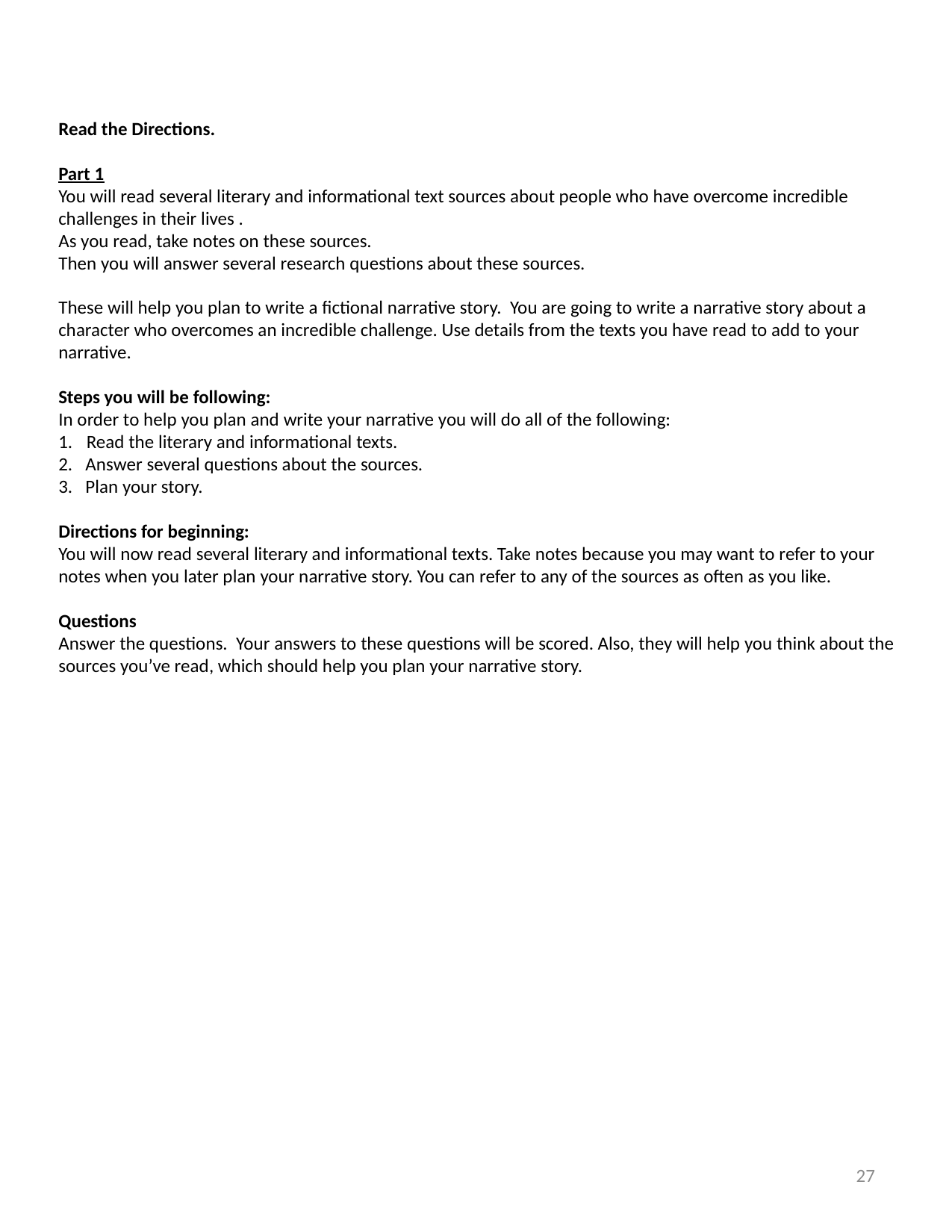

Read the Directions.

Part 1
You will read several literary and informational text sources about people who have overcome incredible challenges in their lives .
As you read, take notes on these sources.
Then you will answer several research questions about these sources.

These will help you plan to write a fictional narrative story.  You are going to write a narrative story about a
character who overcomes an incredible challenge. Use details from the texts you have read to add to your
narrative.

Steps you will be following:
In order to help you plan and write your narrative you will do all of the following:
Read the literary and informational texts.
2.   Answer several questions about the sources.
3.   Plan your story.

Directions for beginning:
You will now read several literary and informational texts. Take notes because you may want to refer to your notes when you later plan your narrative story. You can refer to any of the sources as often as you like.

Questions
Answer the questions.  Your answers to these questions will be scored. Also, they will help you think about the sources you’ve read, which should help you plan your narrative story.
27